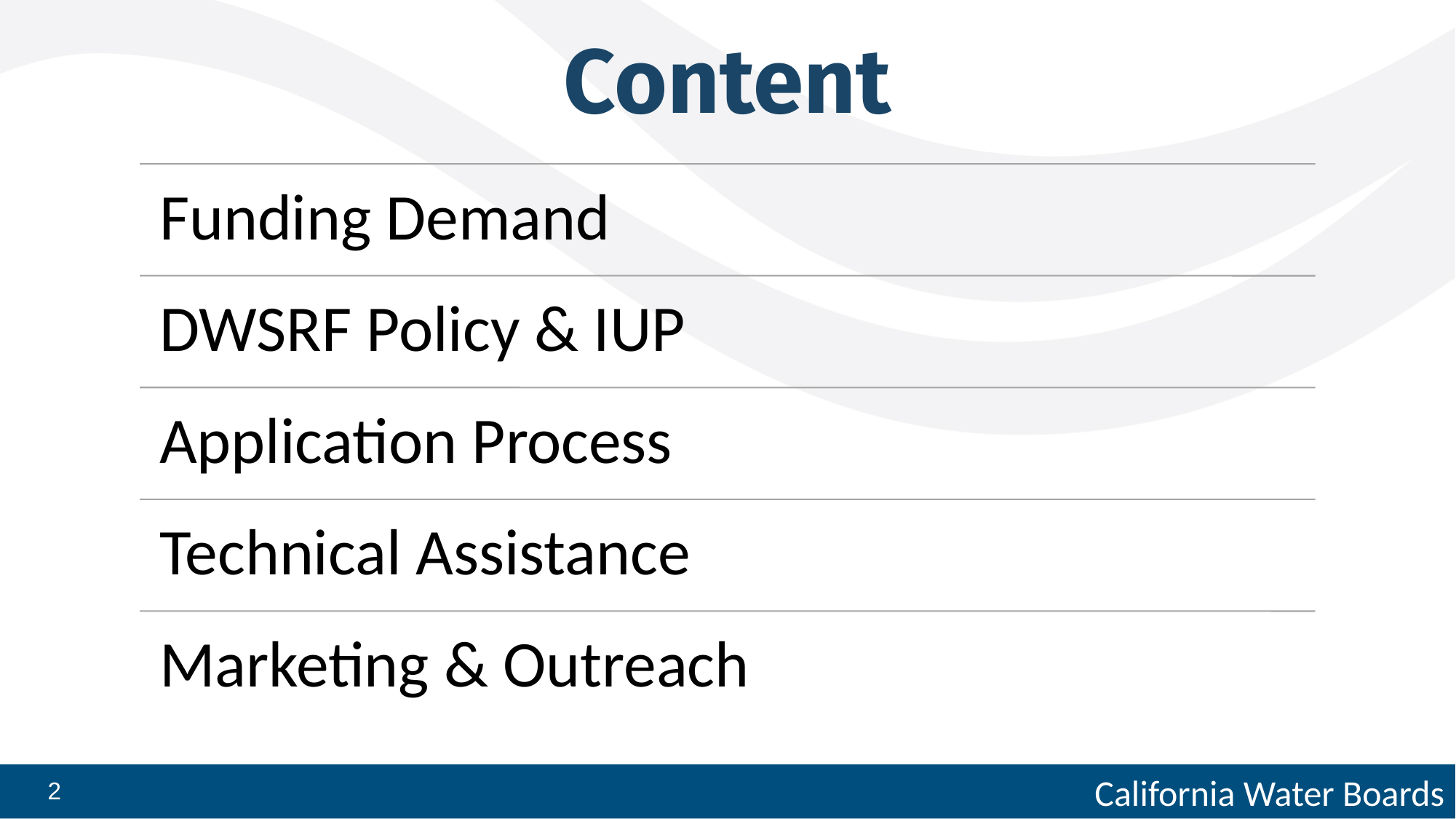

# Content
Funding Demand
DWSRF Policy & IUP
Application Process
Technical Assistance
Marketing & Outreach
2